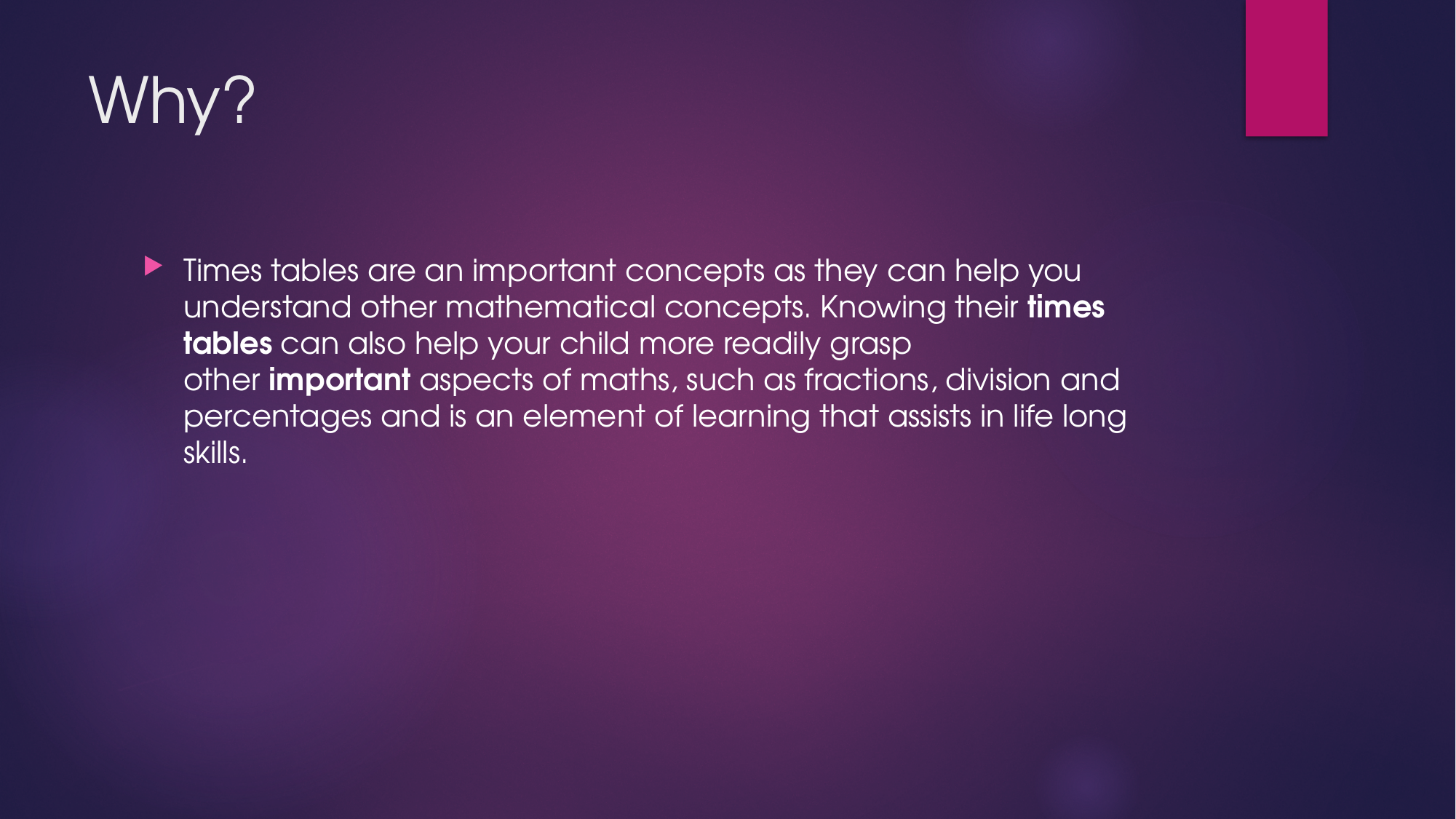

# Why?
Times tables are an important concepts as they can help you understand other mathematical concepts. Knowing their times tables can also help your child more readily grasp other important aspects of maths, such as fractions, division and percentages and is an element of learning that assists in life long skills.